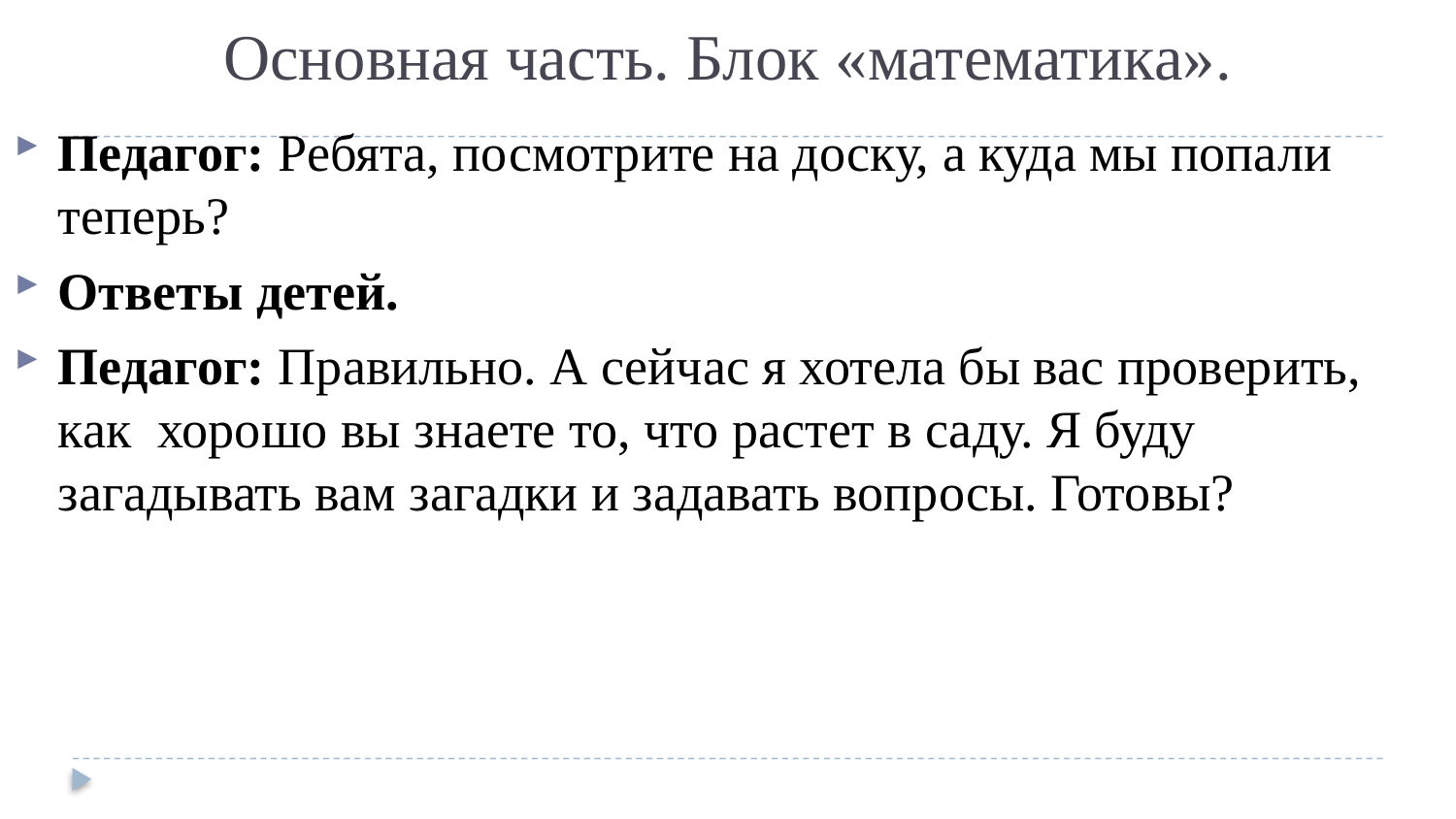

# Основная часть. Блок «математика».
Педагог: Ребята, посмотрите на доску, а куда мы попали теперь?
Ответы детей.
Педагог: Правильно. А сейчас я хотела бы вас проверить, как  хорошо вы знаете то, что растет в саду. Я буду загадывать вам загадки и задавать вопросы. Готовы?